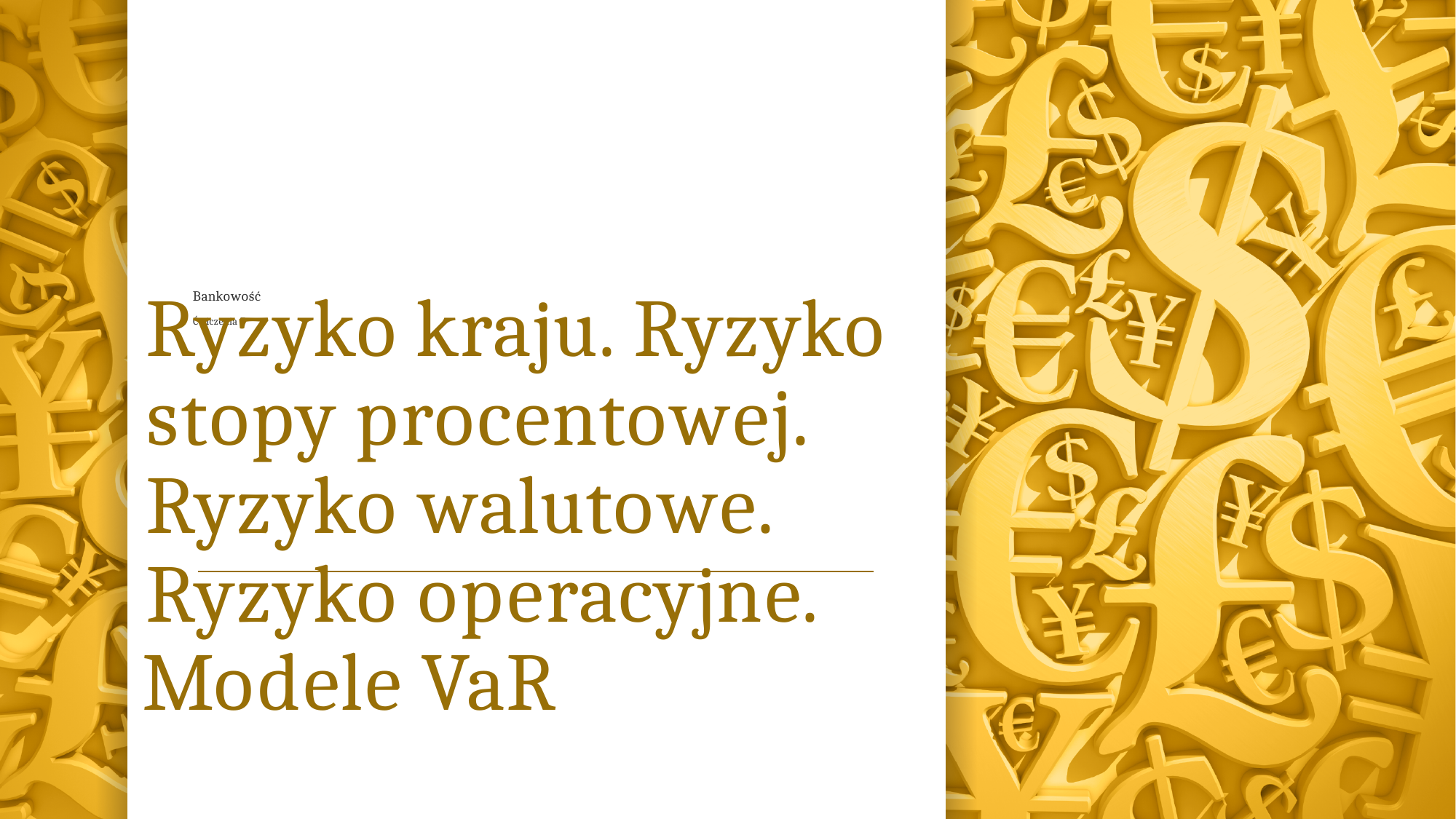

# Bankowość Ćwiczenia 7
Ryzyko kraju. Ryzyko stopy procentowej. Ryzyko walutowe. Ryzyko operacyjne. Modele VaR